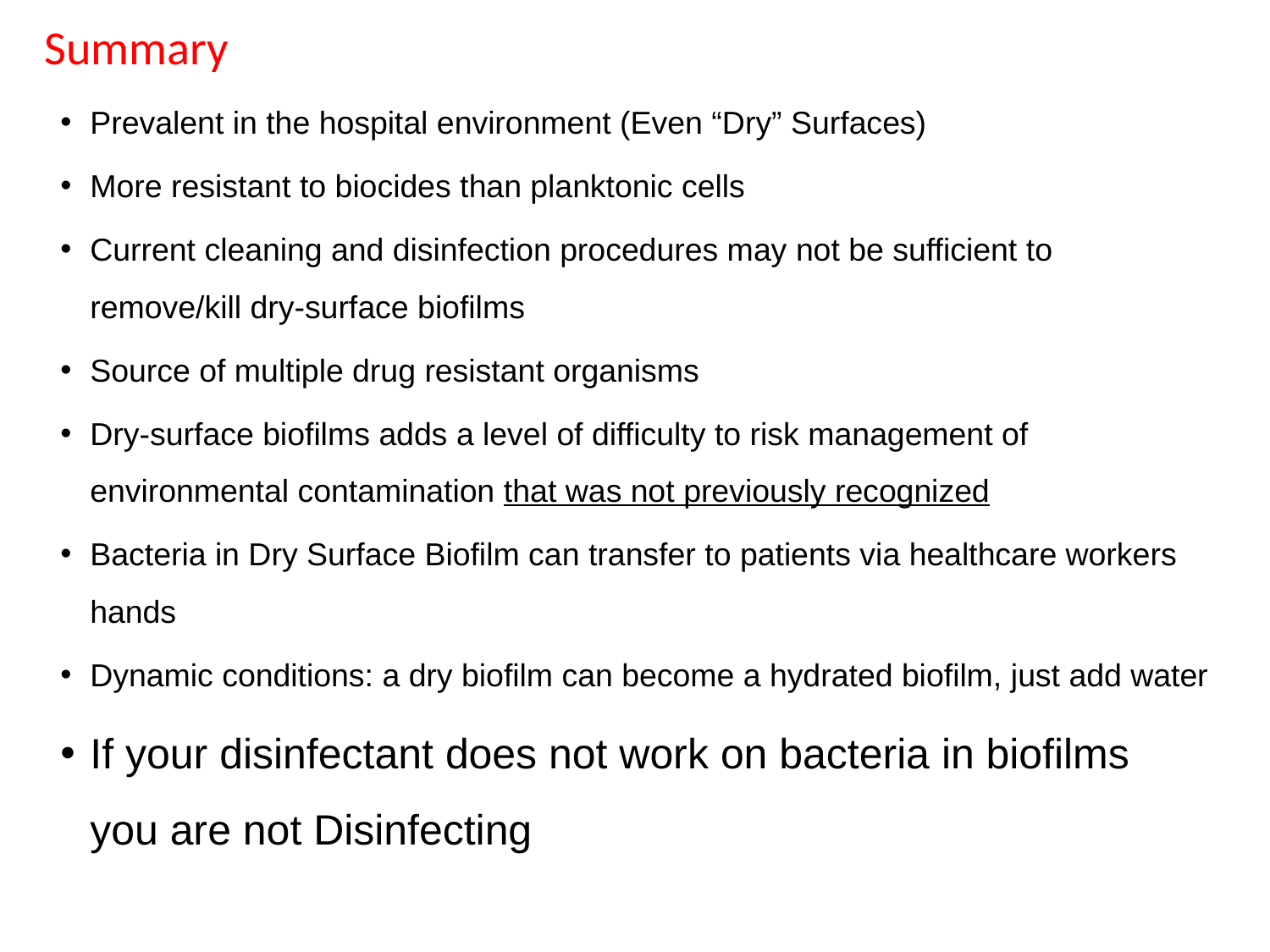

Summary
Prevalent in the hospital environment (Even “Dry” Surfaces)
More resistant to biocides than planktonic cells
Current cleaning and disinfection procedures may not be sufficient to remove/kill dry-surface biofilms
Source of multiple drug resistant organisms
Dry-surface biofilms adds a level of difficulty to risk management of environmental contamination that was not previously recognized
Bacteria in Dry Surface Biofilm can transfer to patients via healthcare workers hands
Dynamic conditions: a dry biofilm can become a hydrated biofilm, just add water
If your disinfectant does not work on bacteria in biofilms you are not Disinfecting